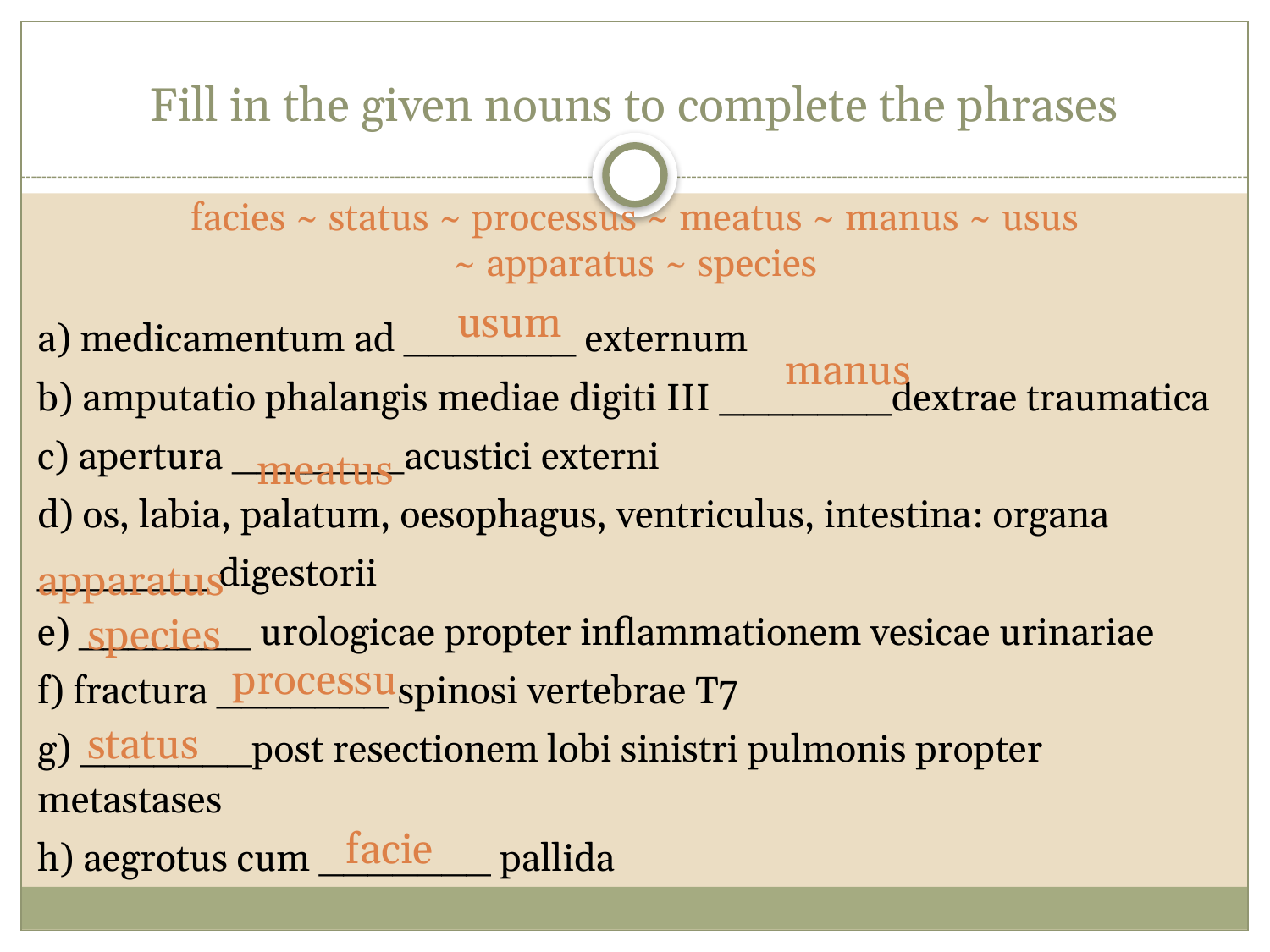

# Fill in the given nouns to complete the phrases
facies ~ status ~ processus ~ meatus ~ manus ~ usus
~ apparatus ~ species
a) medicamentum ad _______ externum
b) amputatio phalangis mediae digiti III _______dextrae traumatica
c) apertura _______acustici externi
d) os, labia, palatum, oesophagus, ventriculus, intestina: organa
_______ digestorii
e) _______ urologicae propter inflammationem vesicae urinariae
f) fractura _______ spinosi vertebrae T7
g) _______post resectionem lobi sinistri pulmonis propter metastases
h) aegrotus cum _______ pallida

usum
manus
meatus
apparatus
species
processu
status
facie